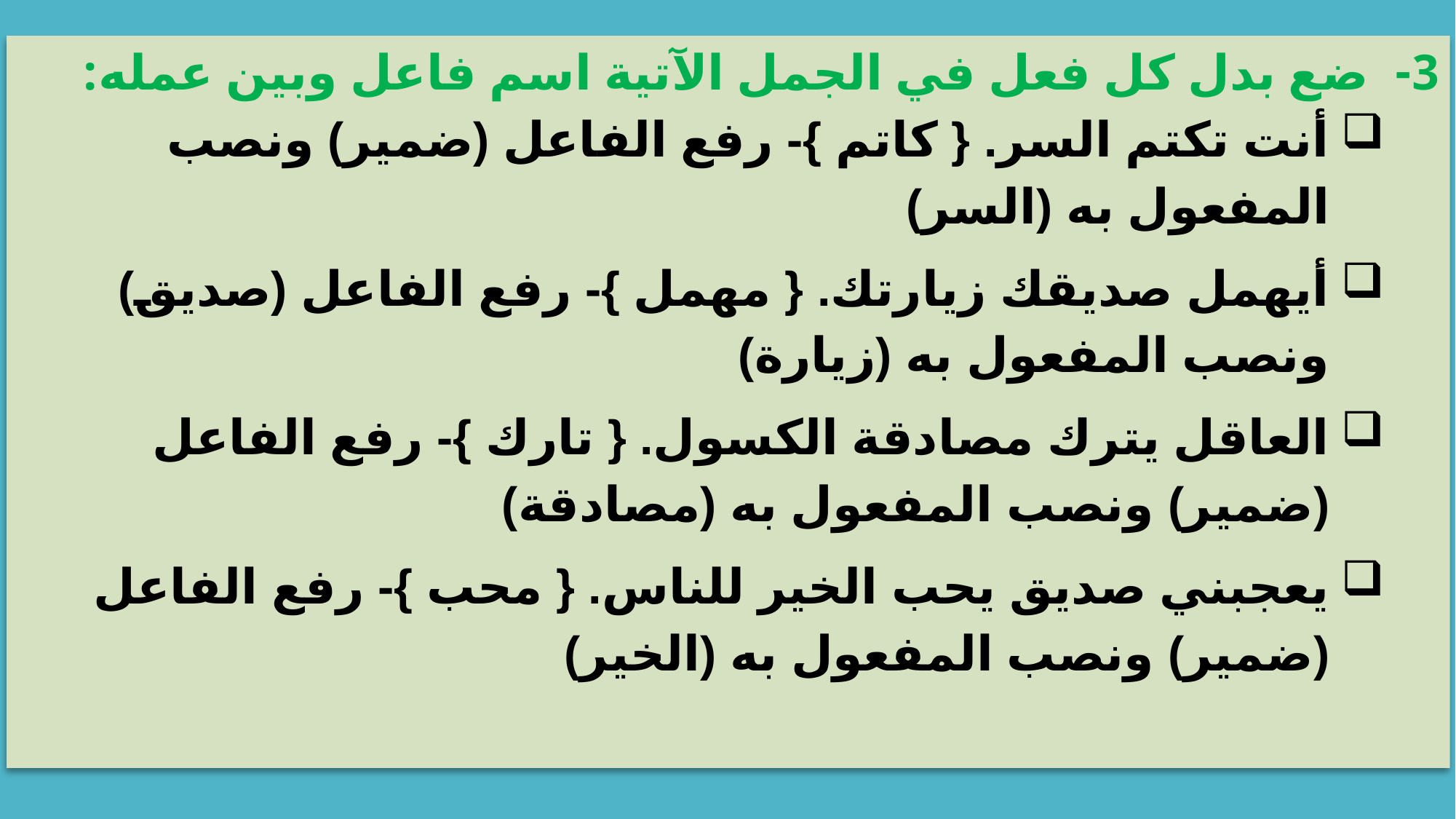

3-  ضع بدل كل فعل في الجمل الآتية اسم فاعل وبين عمله:
أنت تكتم السر. { كاتم }- رفع الفاعل (ضمير) ونصب المفعول به (السر)
أيهمل صديقك زيارتك. { مهمل }- رفع الفاعل (صديق) ونصب المفعول به (زيارة)
العاقل يترك مصادقة الكسول. { تارك }- رفع الفاعل (ضمير) ونصب المفعول به (مصادقة)
يعجبني صديق يحب الخير للناس. { محب }- رفع الفاعل (ضمير) ونصب المفعول به (الخير)